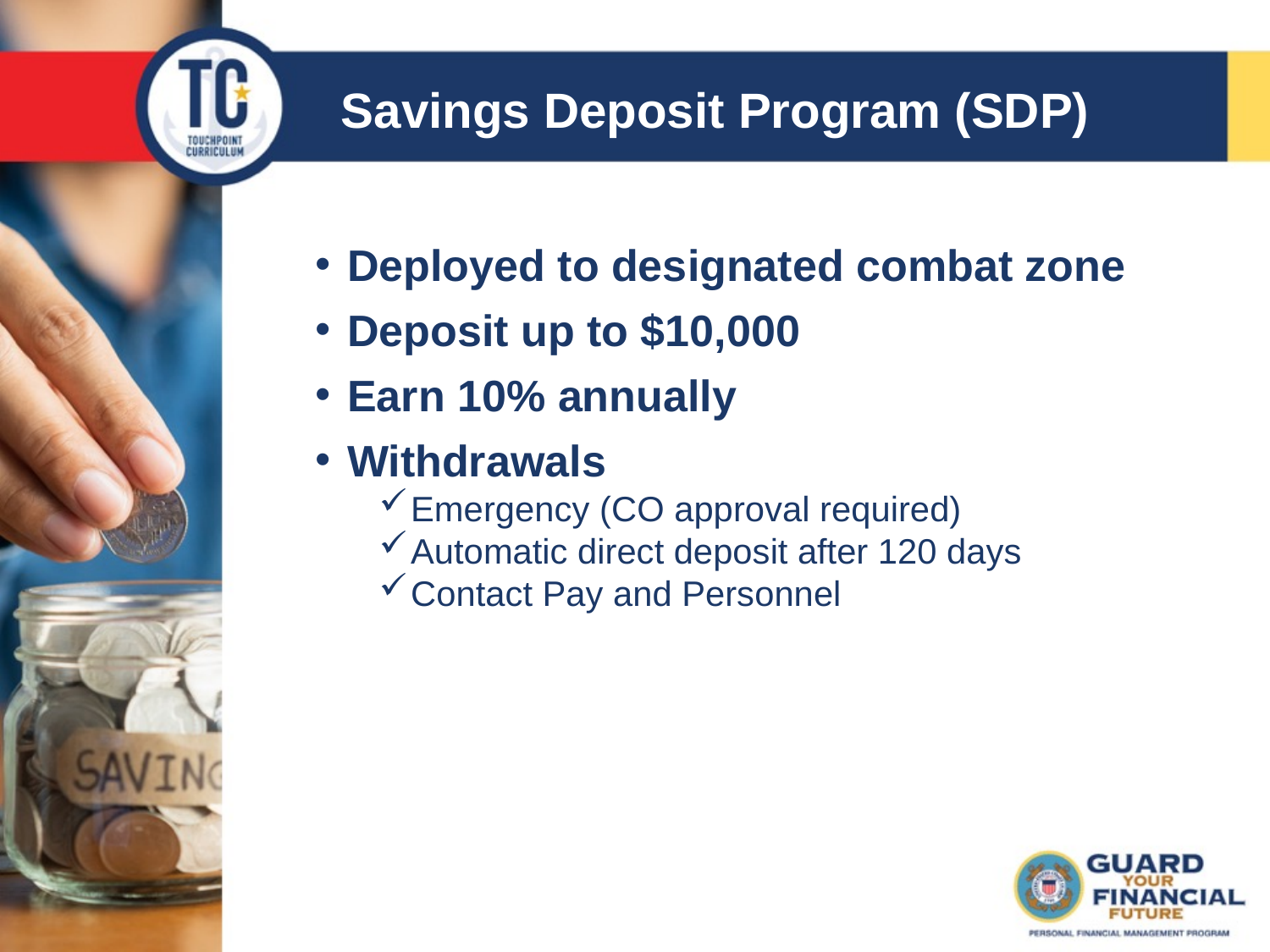

Savings Deposit Program (SDP)
Deployed to designated combat zone
Deposit up to $10,000
Earn 10% annually
Withdrawals
Emergency (CO approval required)
Automatic direct deposit after 120 days
Contact Pay and Personnel